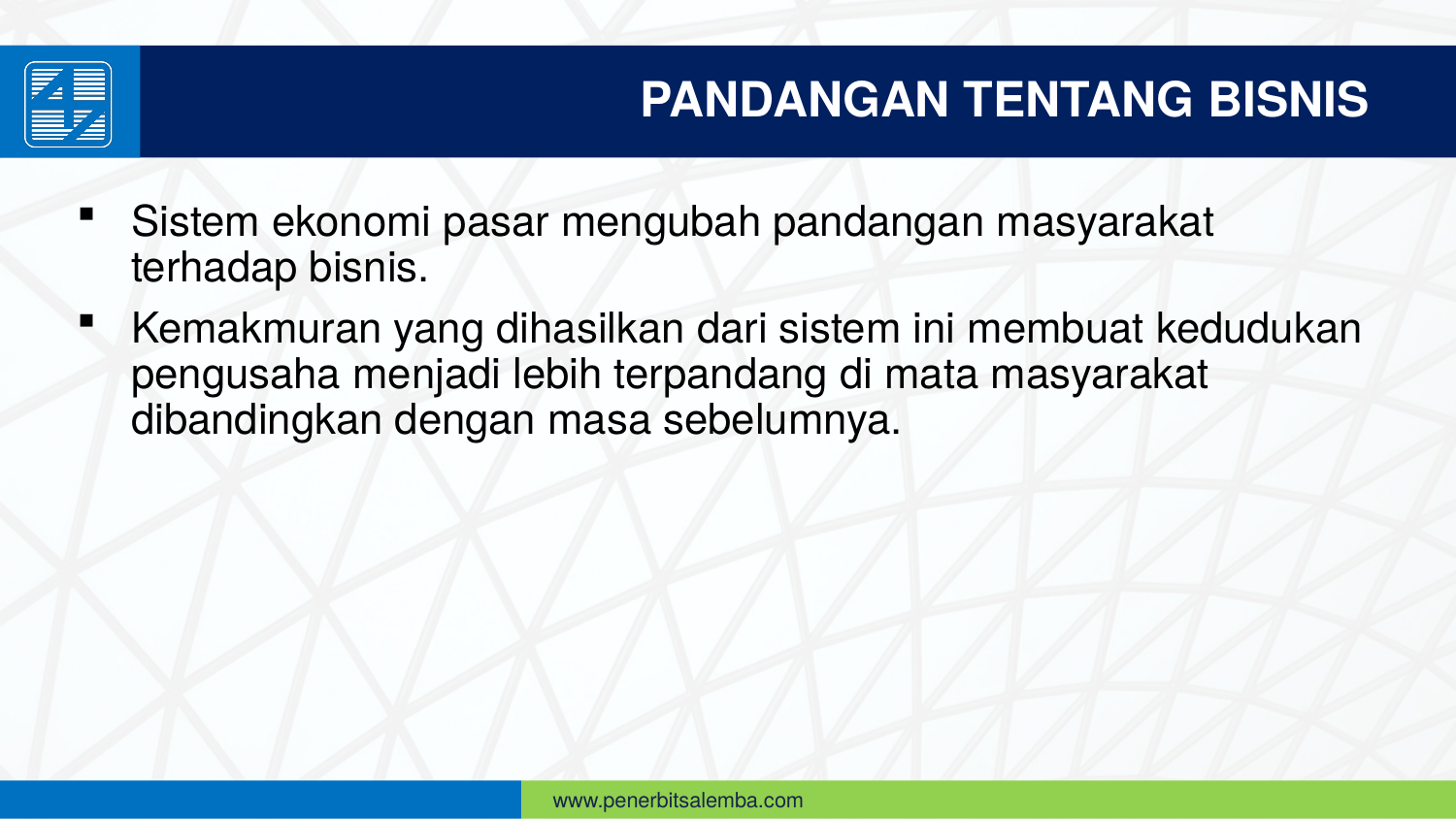

PANDANGAN TENTANG BISNIS
Sistem ekonomi pasar mengubah pandangan masyarakat terhadap bisnis.
Kemakmuran yang dihasilkan dari sistem ini membuat kedudukan pengusaha menjadi lebih terpandang di mata masyarakat dibandingkan dengan masa sebelumnya.